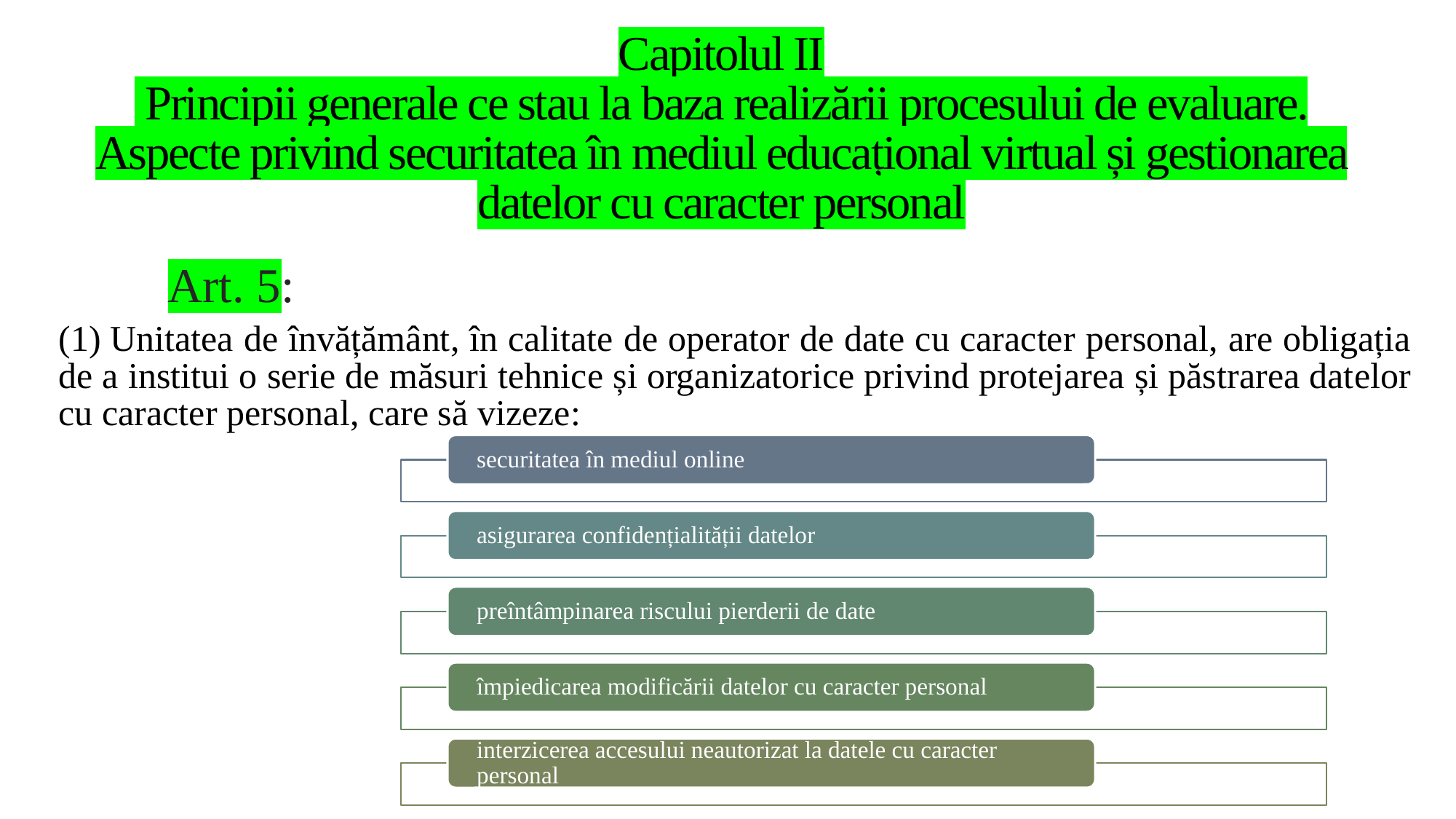

# Capitolul II  Principii generale ce stau la baza realizării procesului de evaluare. Aspecte privind securitatea în mediul educațional virtual și gestionarea datelor cu caracter personal
	Art. 5:
(1) Unitatea de învățământ, în calitate de operator de date cu caracter personal, are obligația de a institui o serie de măsuri tehnice și organizatorice privind protejarea și păstrarea datelor cu caracter personal, care să vizeze:

securitatea în mediul online
asigurarea confidențialității datelor
preîntâmpinarea riscului pierderii de date
împiedicarea modificării datelor cu caracter personal
interzicerea accesului neautorizat la datele cu caracter personal